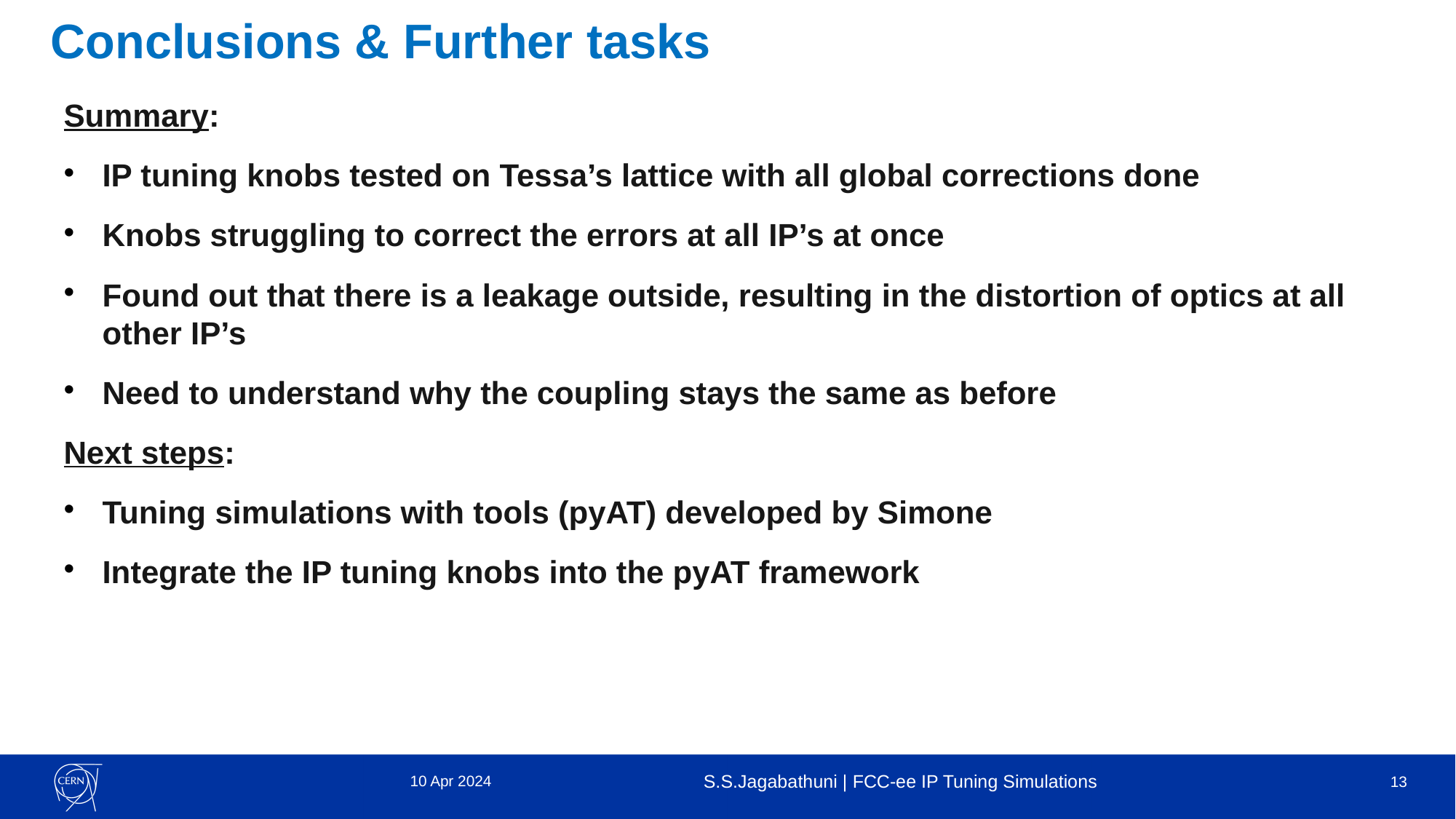

Conclusions & Further tasks
Summary:
IP tuning knobs tested on Tessa’s lattice with all global corrections done
Knobs struggling to correct the errors at all IP’s at once
Found out that there is a leakage outside, resulting in the distortion of optics at all other IP’s
Need to understand why the coupling stays the same as before
Next steps:
Tuning simulations with tools (pyAT) developed by Simone
Integrate the IP tuning knobs into the pyAT framework
10 Apr 2024
S.S.Jagabathuni | FCC-ee IP Tuning Simulations
13